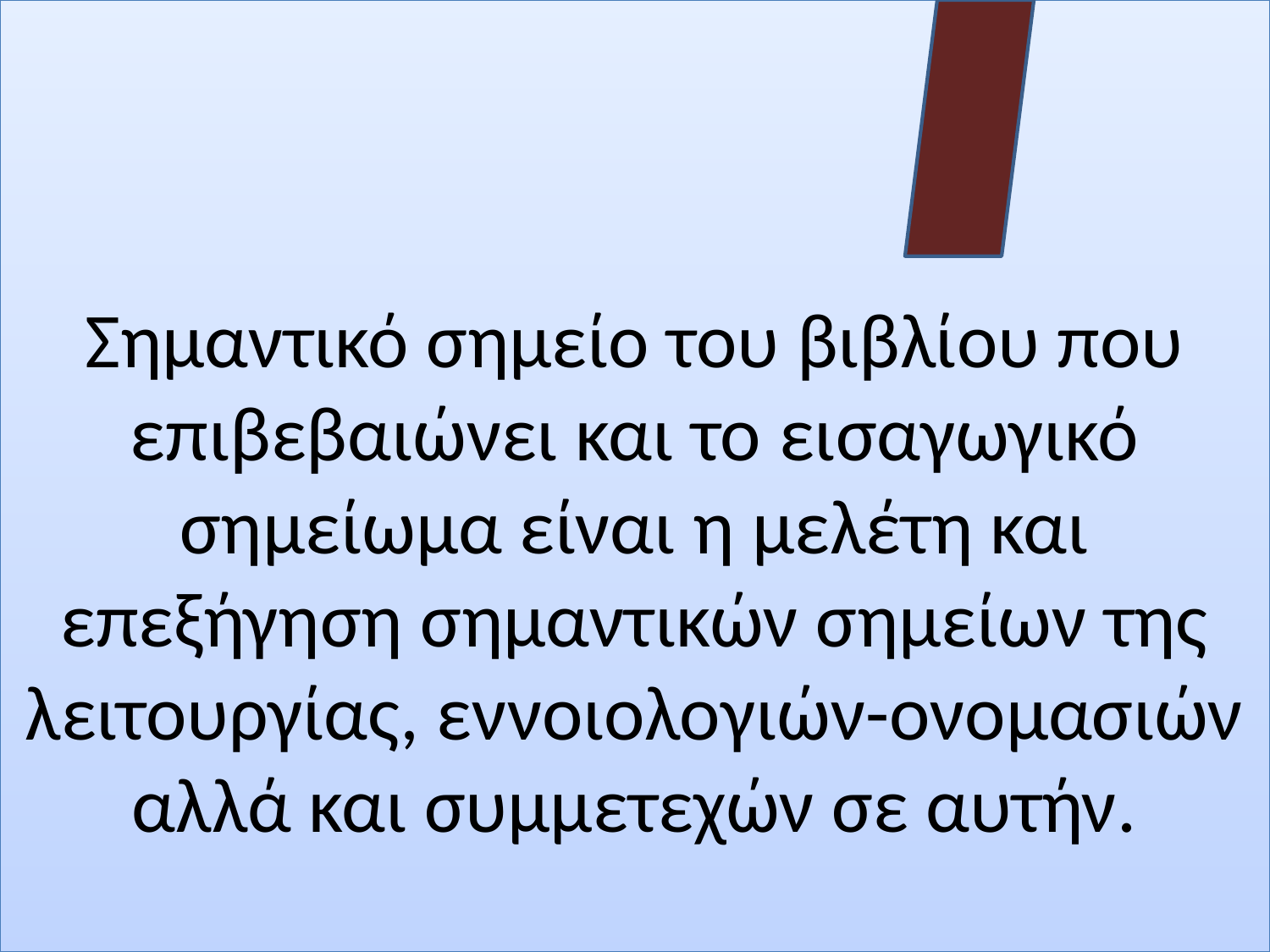

# Σημαντικό σημείο του βιβλίου που επιβεβαιώνει και το εισαγωγικό σημείωμα είναι η μελέτη και επεξήγηση σημαντικών σημείων της λειτουργίας, εννοιολογιών-ονομασιών αλλά και συμμετεχών σε αυτήν.